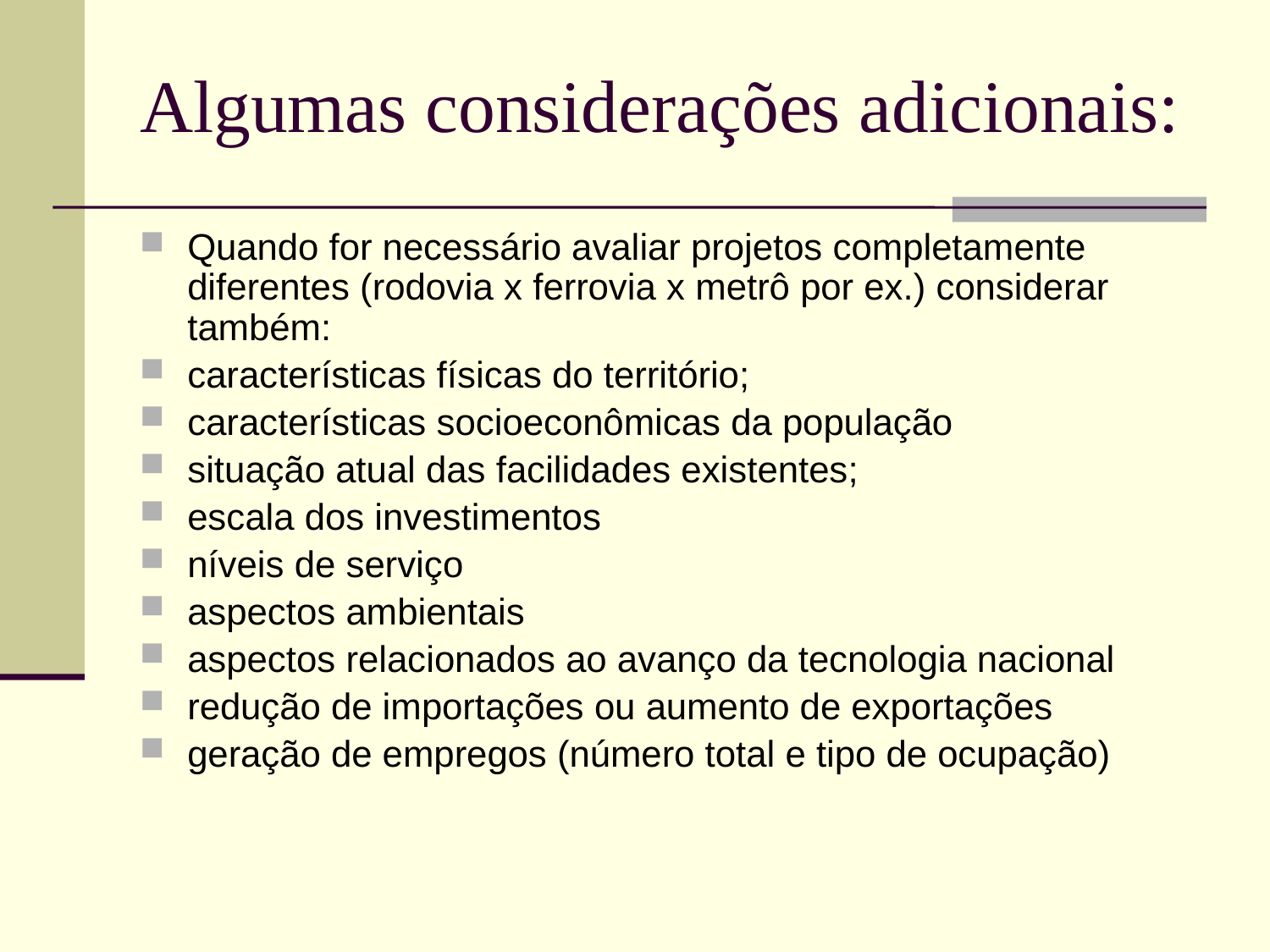

# Algumas considerações adicionais:
Quando for necessário avaliar projetos completamente diferentes (rodovia x ferrovia x metrô por ex.) considerar também:
características físicas do território;
características socioeconômicas da população
situação atual das facilidades existentes;
escala dos investimentos
níveis de serviço
aspectos ambientais
aspectos relacionados ao avanço da tecnologia nacional
redução de importações ou aumento de exportações
geração de empregos (número total e tipo de ocupação)